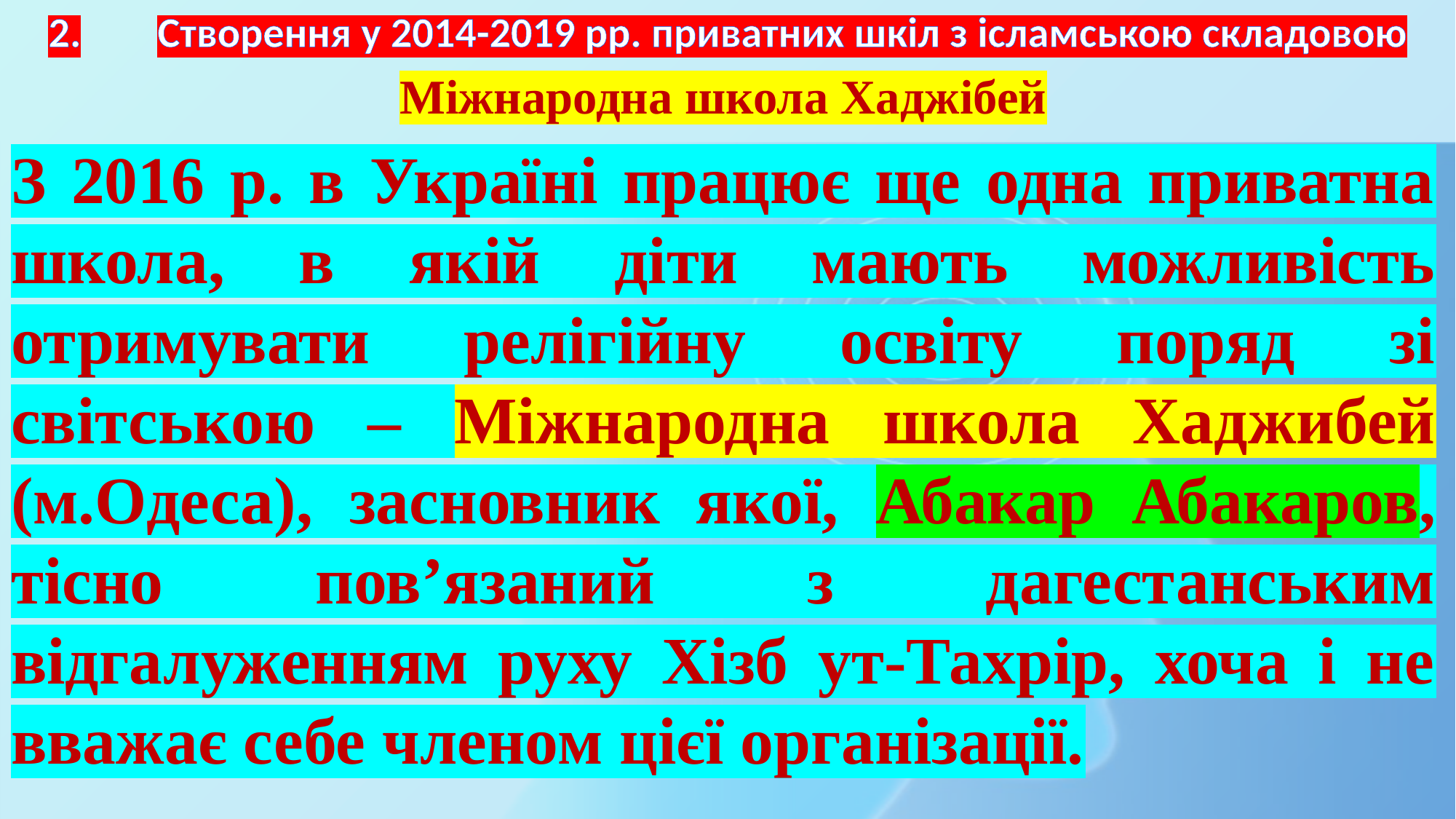

# 2.	Створення у 2014-2019 рр. приватних шкіл з ісламською складовою
Міжнародна школа Хаджібей
З 2016 р. в Україні працює ще одна приватна школа, в якій діти мають можливість отримувати релігійну освіту поряд зі світською – Міжнародна школа Хаджибей (м.Одеса), засновник якої, Абакар Абакаров, тісно пов’язаний з дагестанським відгалуженням руху Хізб ут-Тахрір, хоча і не вважає себе членом цієї організації.